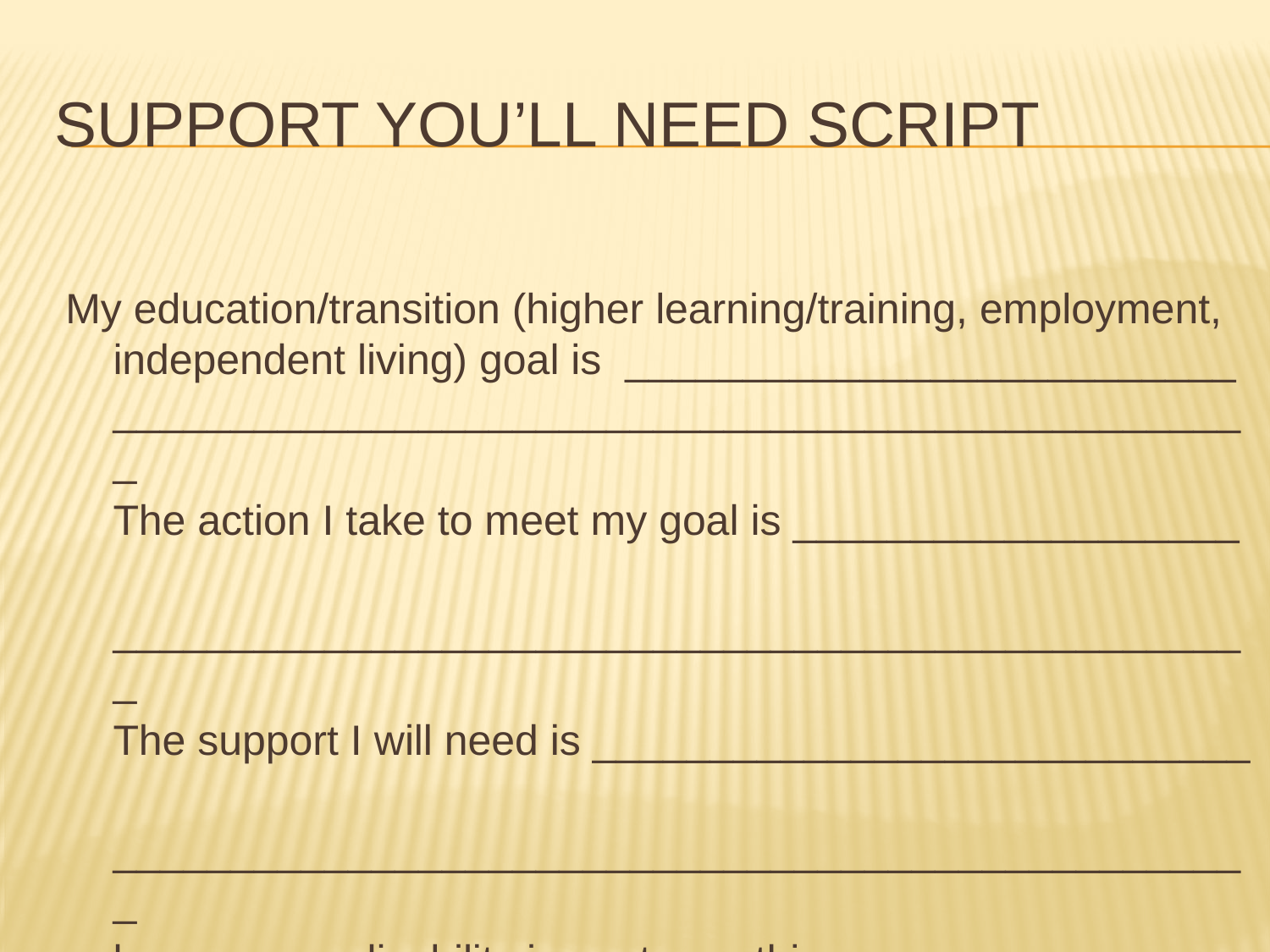

# Support You’ll Need Script
My education/transition (higher learning/training, employment, independent living) goal is  __________________________ _________________________________________________
	The action I take to meet my goal is ___________________
	_________________________________________________
	The support I will need is ____________________________
	_________________________________________________
	because my disability impacts me this way _____________ _________________________________________________